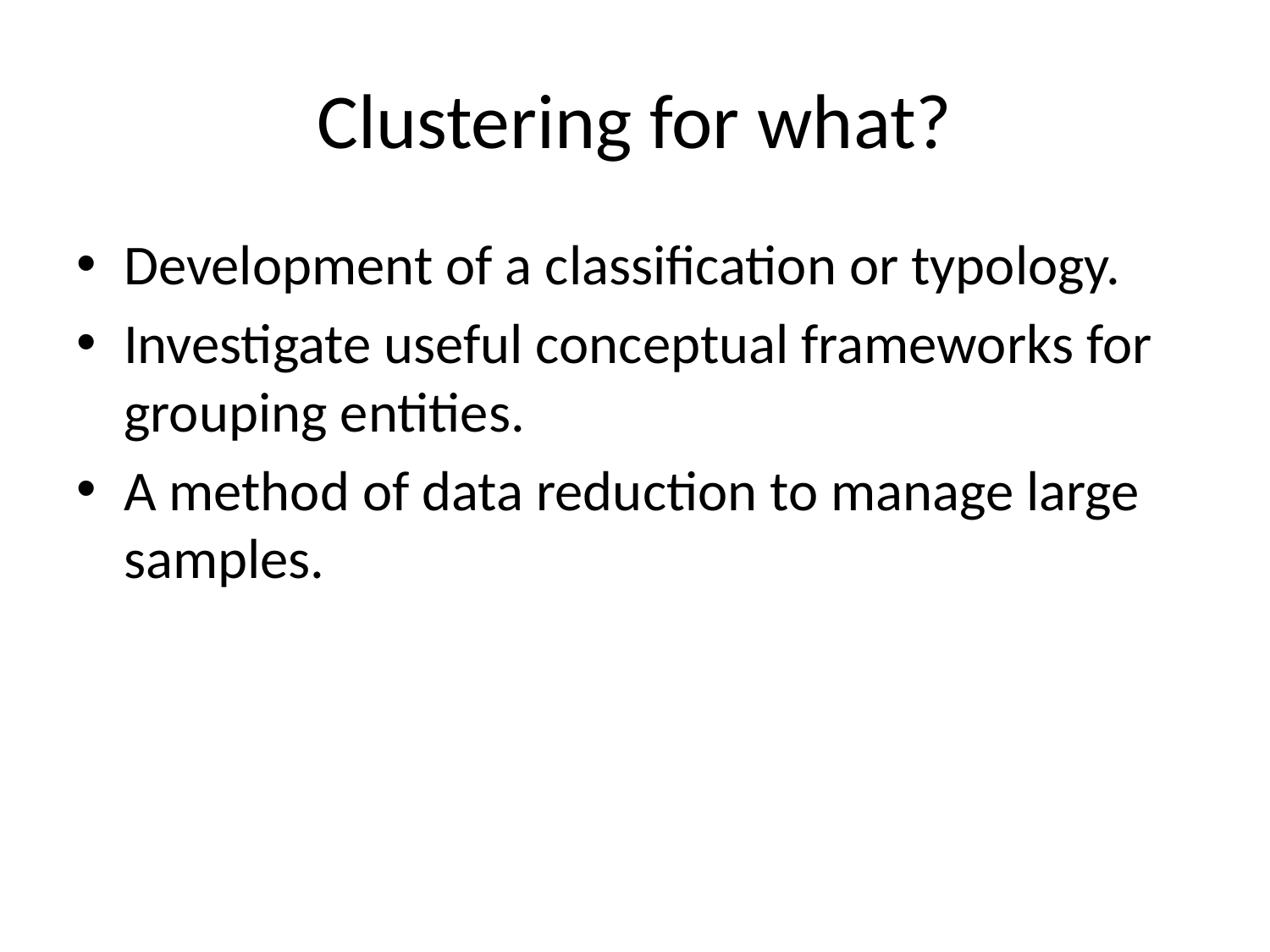

# Clustering for what?
Development of a classification or typology.
Investigate useful conceptual frameworks for grouping entities.
A method of data reduction to manage large samples.